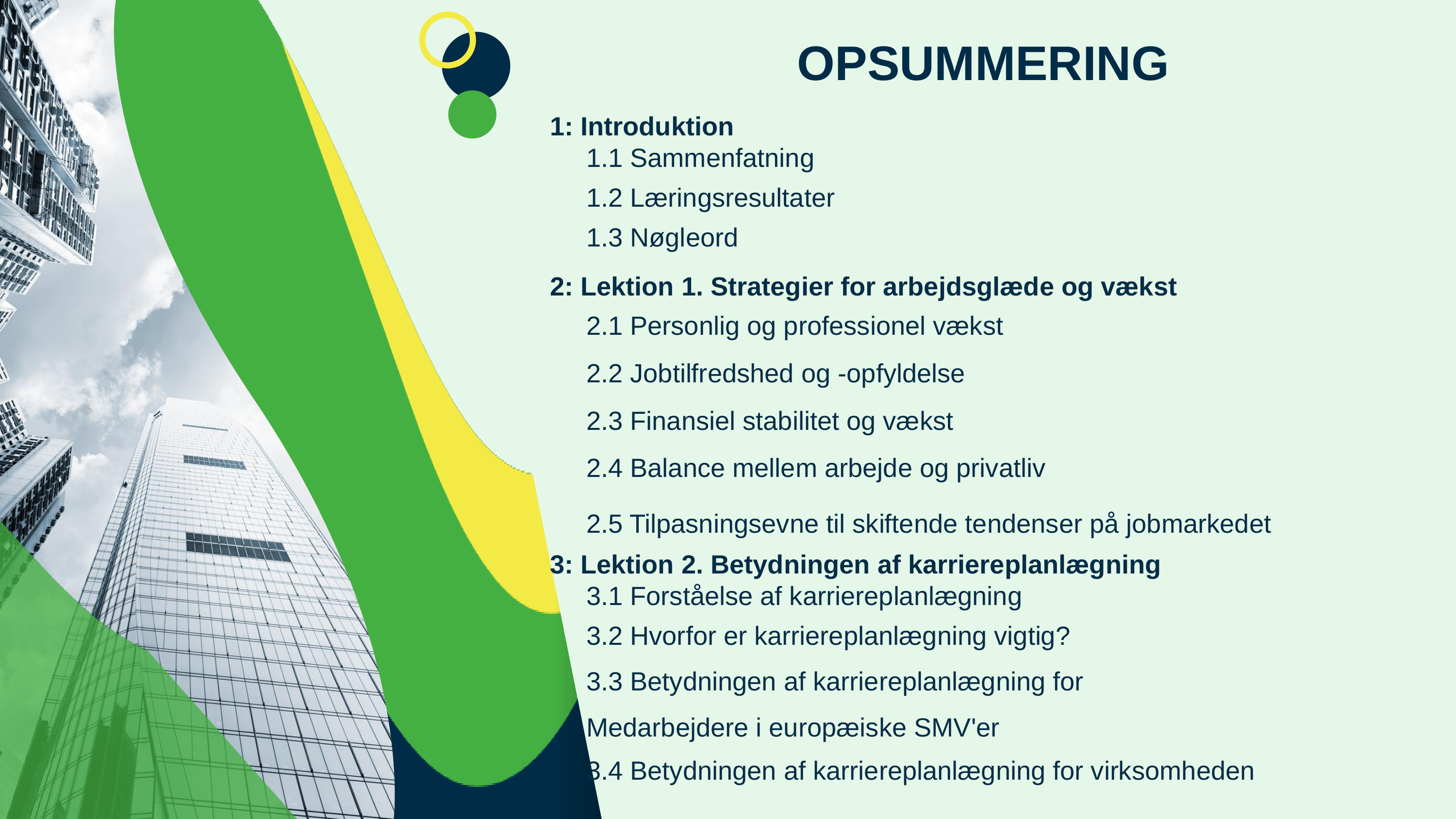

OPSUMMERING

1: Introduktion
1.1 Sammenfatning
1.2 Læringsresultater
1.3 Nøgleord
2: Lektion 1. Strategier for arbejdsglæde og vækst
2.1 Personlig og professionel vækst
2.2 Jobtilfredshed og -opfyldelse
2.3 Finansiel stabilitet og vækst
2.4 Balance mellem arbejde og privatliv
2.5 Tilpasningsevne til skiftende tendenser på jobmarkedet
3: Lektion 2. Betydningen af karriereplanlægning
3.1 Forståelse af karriereplanlægning
3.2 Hvorfor er karriereplanlægning vigtig?
3.3 Betydningen af karriereplanlægning for
Medarbejdere i europæiske SMV'er
3.4 Betydningen af karriereplanlægning for virksomheden